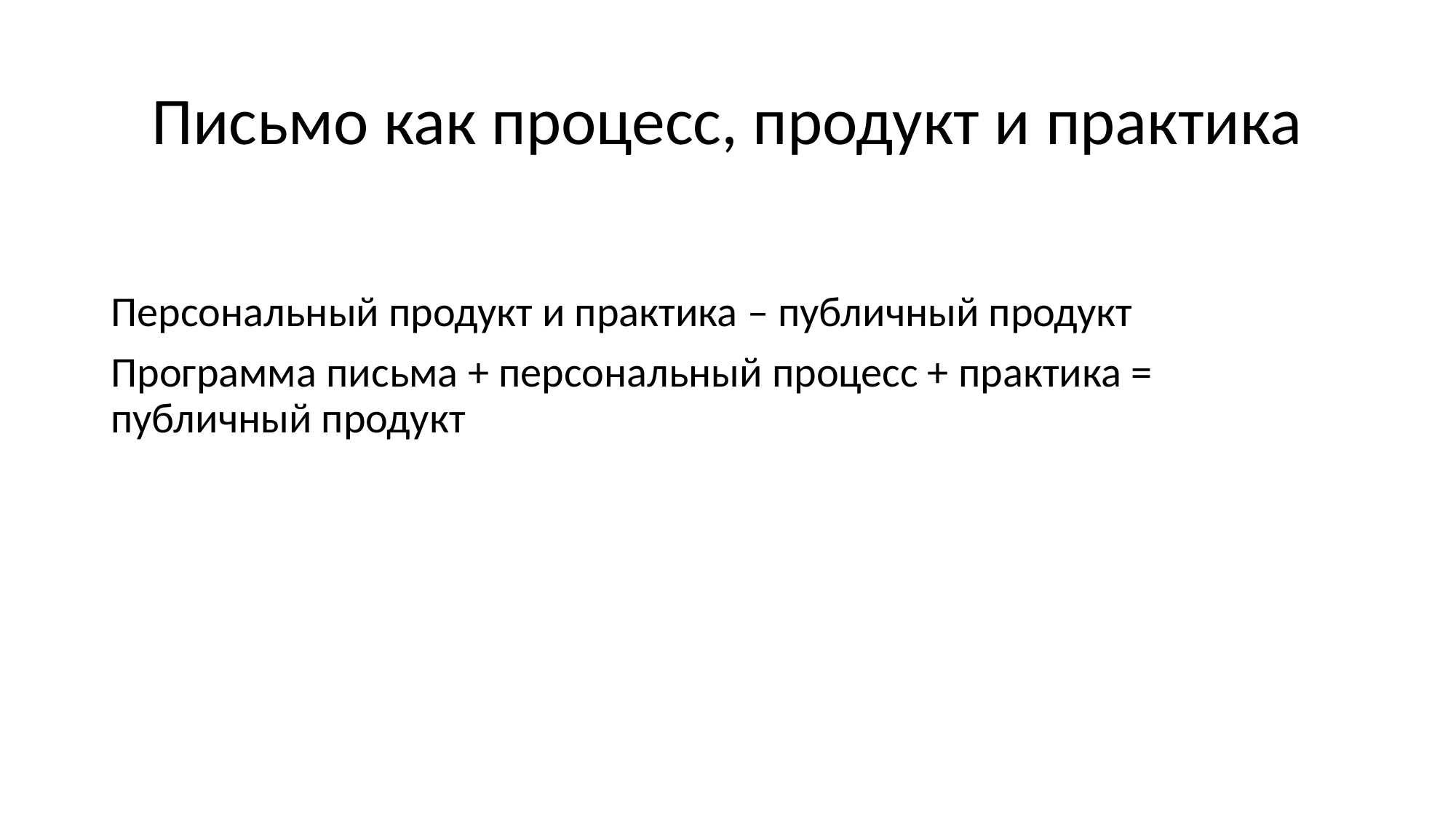

# Письмо как процесс, продукт и практика

Персональный продукт и практика – публичный продукт
Программа письма + персональный процесс + практика = публичный продукт